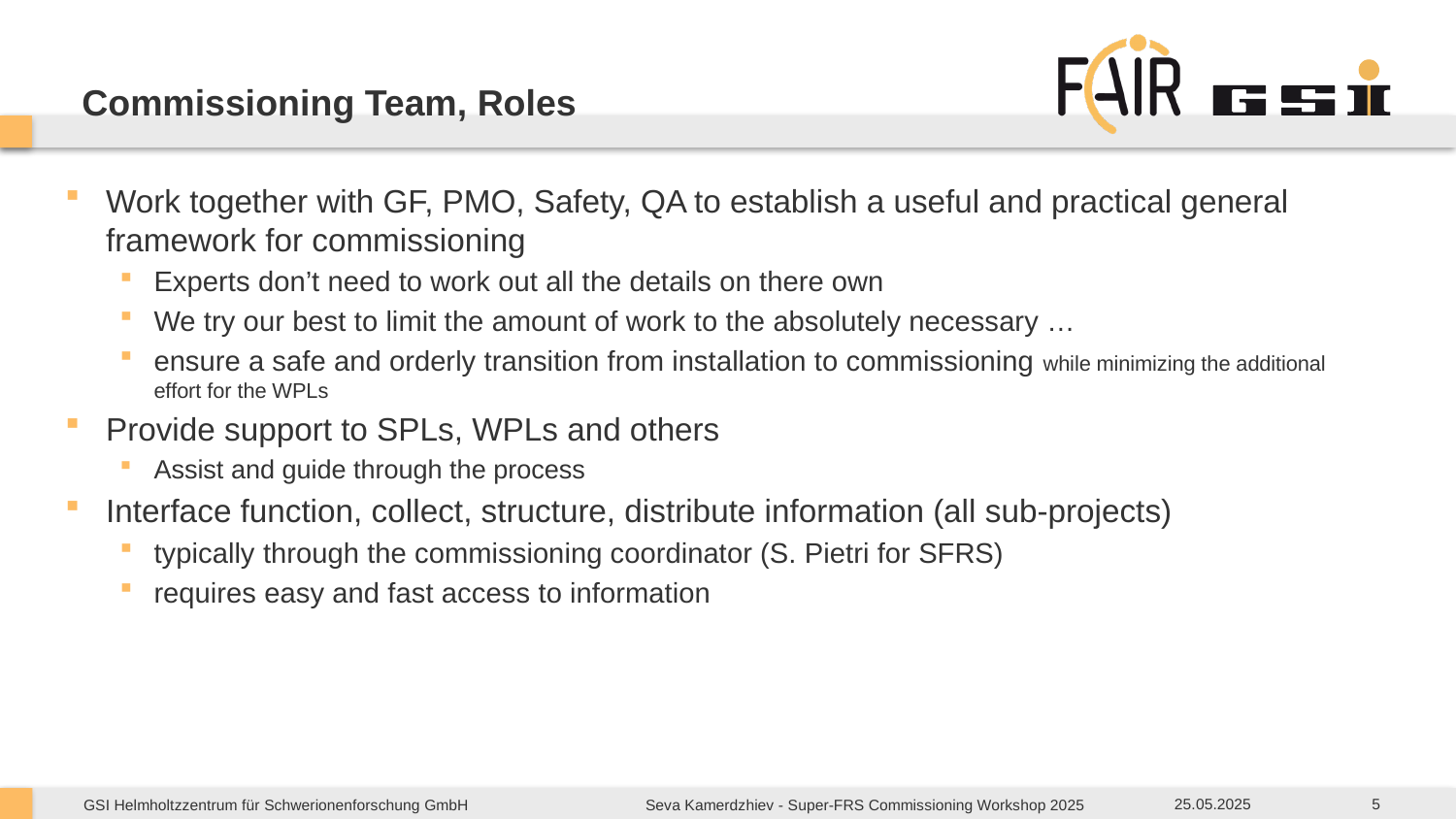

# Commissioning Team, Roles
Work together with GF, PMO, Safety, QA to establish a useful and practical general framework for commissioning
Experts don’t need to work out all the details on there own
We try our best to limit the amount of work to the absolutely necessary …
ensure a safe and orderly transition from installation to commissioning while minimizing the additional effort for the WPLs
Provide support to SPLs, WPLs and others
Assist and guide through the process
Interface function, collect, structure, distribute information (all sub-projects)
typically through the commissioning coordinator (S. Pietri for SFRS)
requires easy and fast access to information

5
25.05.2025
Seva Kamerdzhiev - Super-FRS Commissioning Workshop 2025